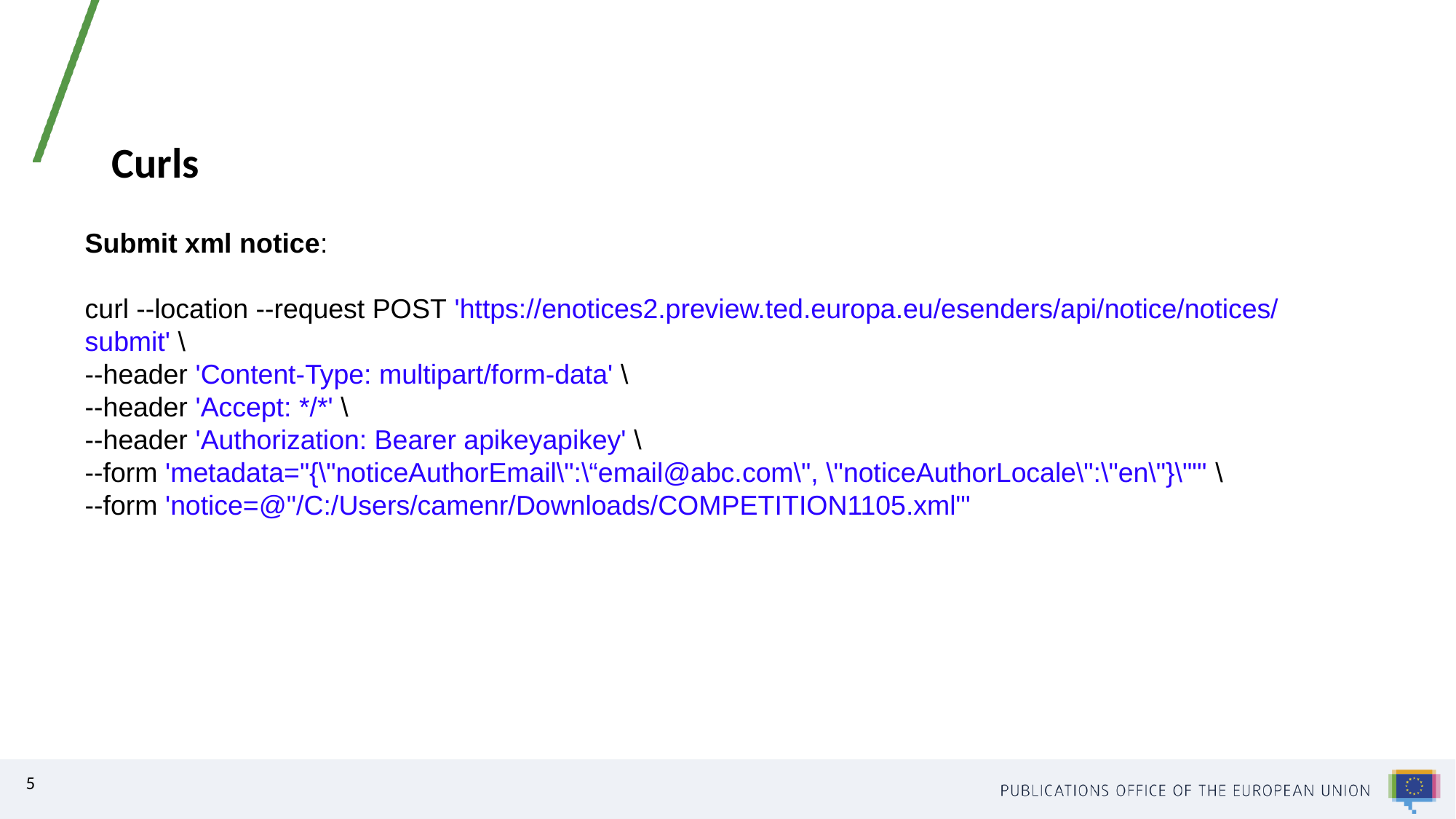

Curls
Submit xml notice:

curl --location --request POST 'https://enotices2.preview.ted.europa.eu/esenders/api/notice/notices/submit' \
--header 'Content-Type: multipart/form-data' \
--header 'Accept: */*' \
--header 'Authorization: Bearer apikeyapikey' \
--form 'metadata="{\"noticeAuthorEmail\":\“email@abc.com\", \"noticeAuthorLocale\":\"en\"}\""' \
--form 'notice=@"/C:/Users/camenr/Downloads/COMPETITION1105.xml"'

5